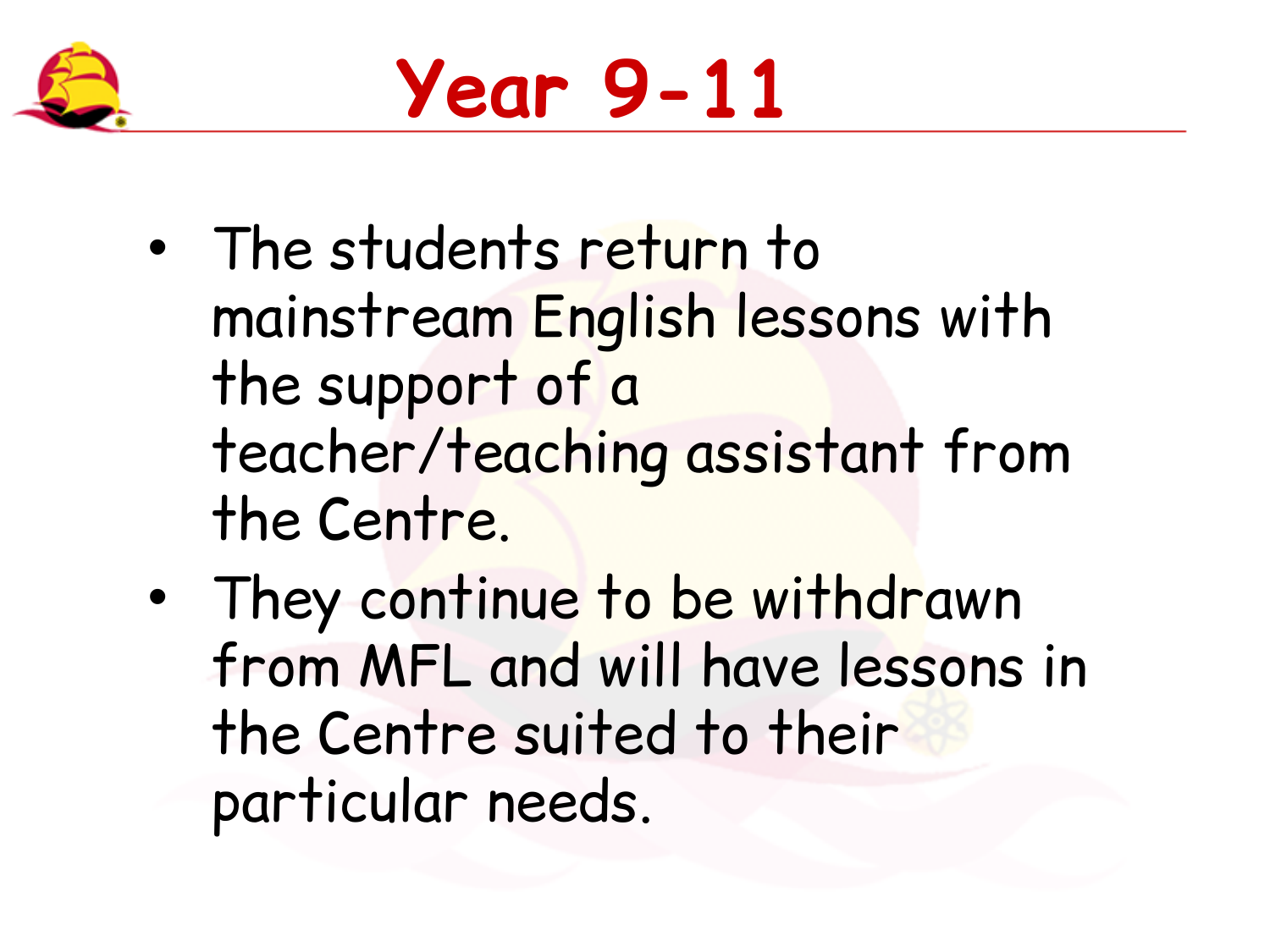

# Year 9-11
The students return to mainstream English lessons with the support of a teacher/teaching assistant from the Centre.
They continue to be withdrawn from MFL and will have lessons in the Centre suited to their particular needs.